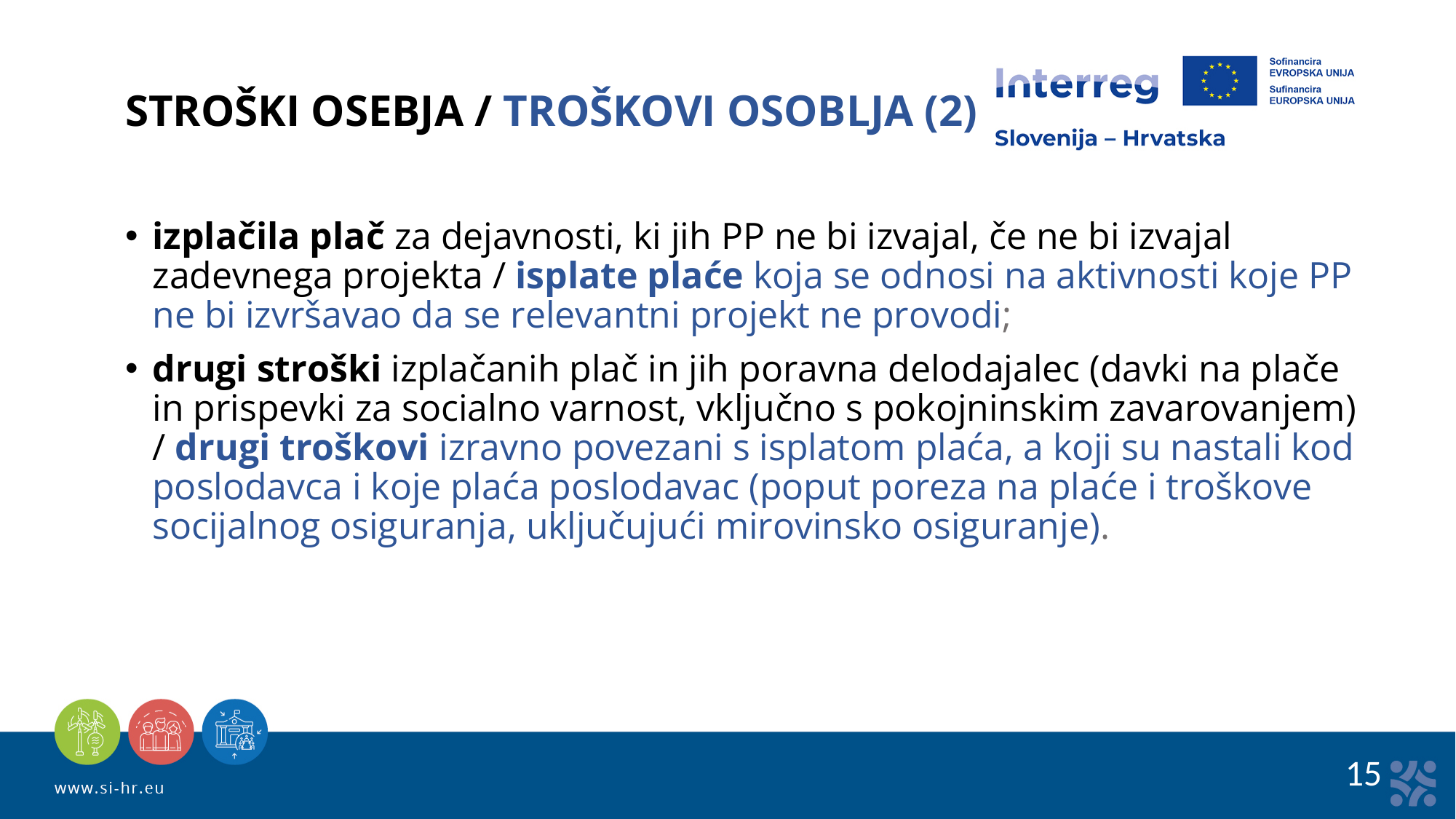

STROŠKI OSEBJA / TROŠKOVI OSOBLJA (2)

izplačila plač za dejavnosti, ki jih PP ne bi izvajal, če ne bi izvajal zadevnega projekta / isplate plaće koja se odnosi na aktivnosti koje PP ne bi izvršavao da se relevantni projekt ne provodi;
drugi stroški izplačanih plač in jih poravna delodajalec (davki na plače in prispevki za socialno varnost, vključno s pokojninskim zavarovanjem) / drugi troškovi izravno povezani s isplatom plaća, a koji su nastali kod poslodavca i koje plaća poslodavac (poput poreza na plaće i troškove socijalnog osiguranja, uključujući mirovinsko osiguranje).